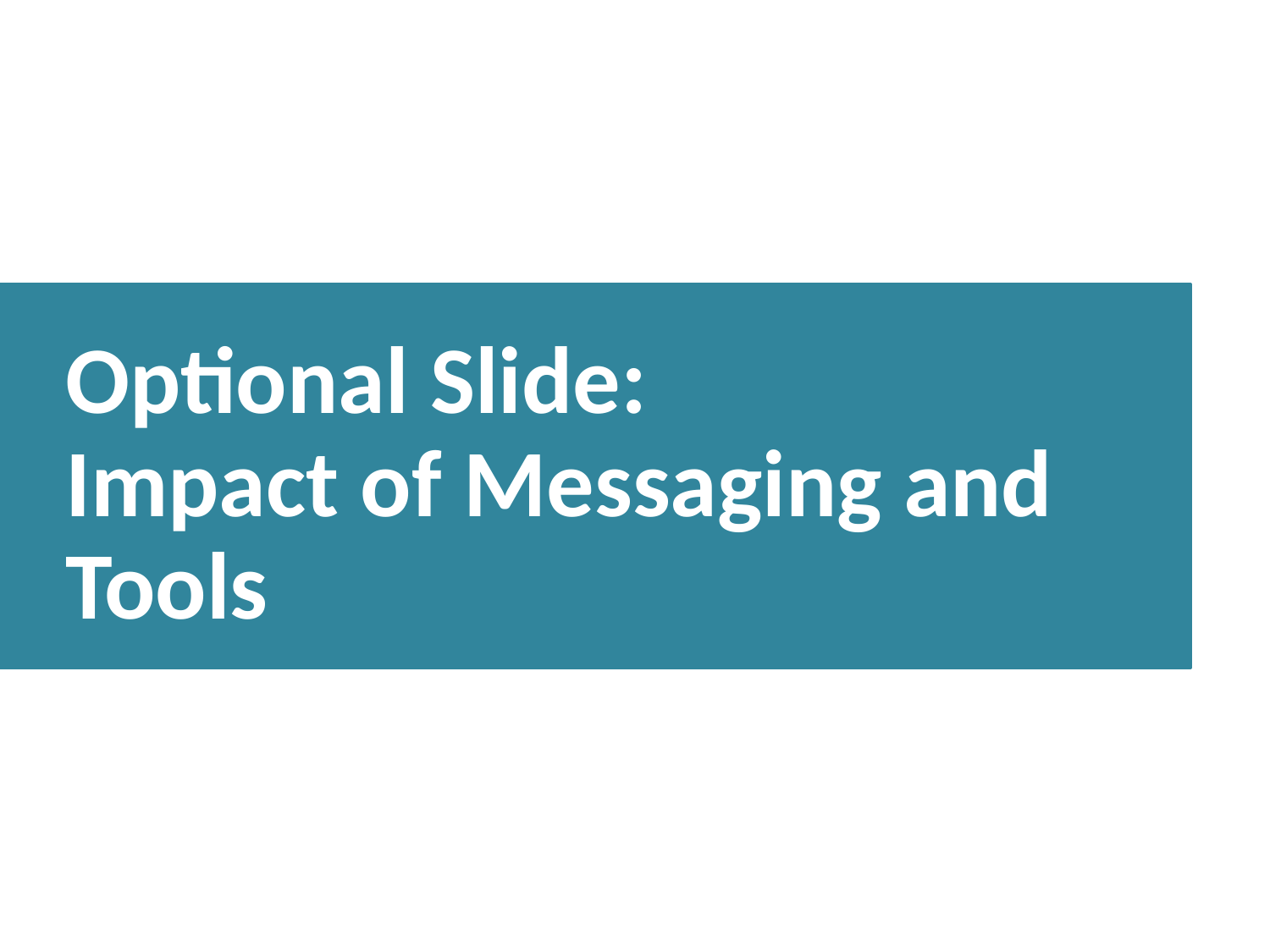

Optional Slide:
Impact of Messaging and Tools